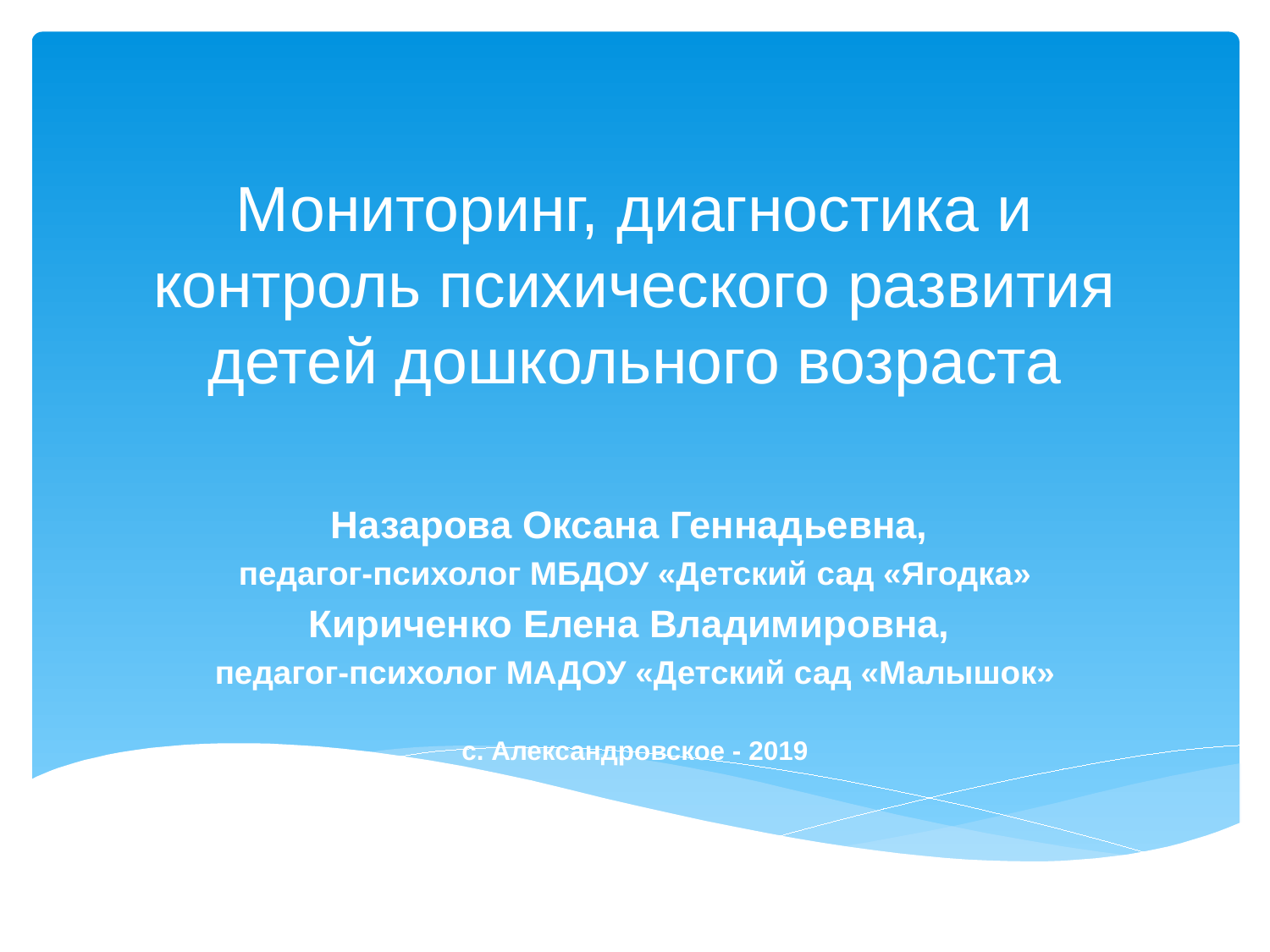

# Мониторинг, диагностика и контроль психического развития детей дошкольного возраста
Назарова Оксана Геннадьевна,
педагог-психолог МБДОУ «Детский сад «Ягодка»
Кириченко Елена Владимировна,
педагог-психолог МАДОУ «Детский сад «Малышок»

с. Александровское - 2019